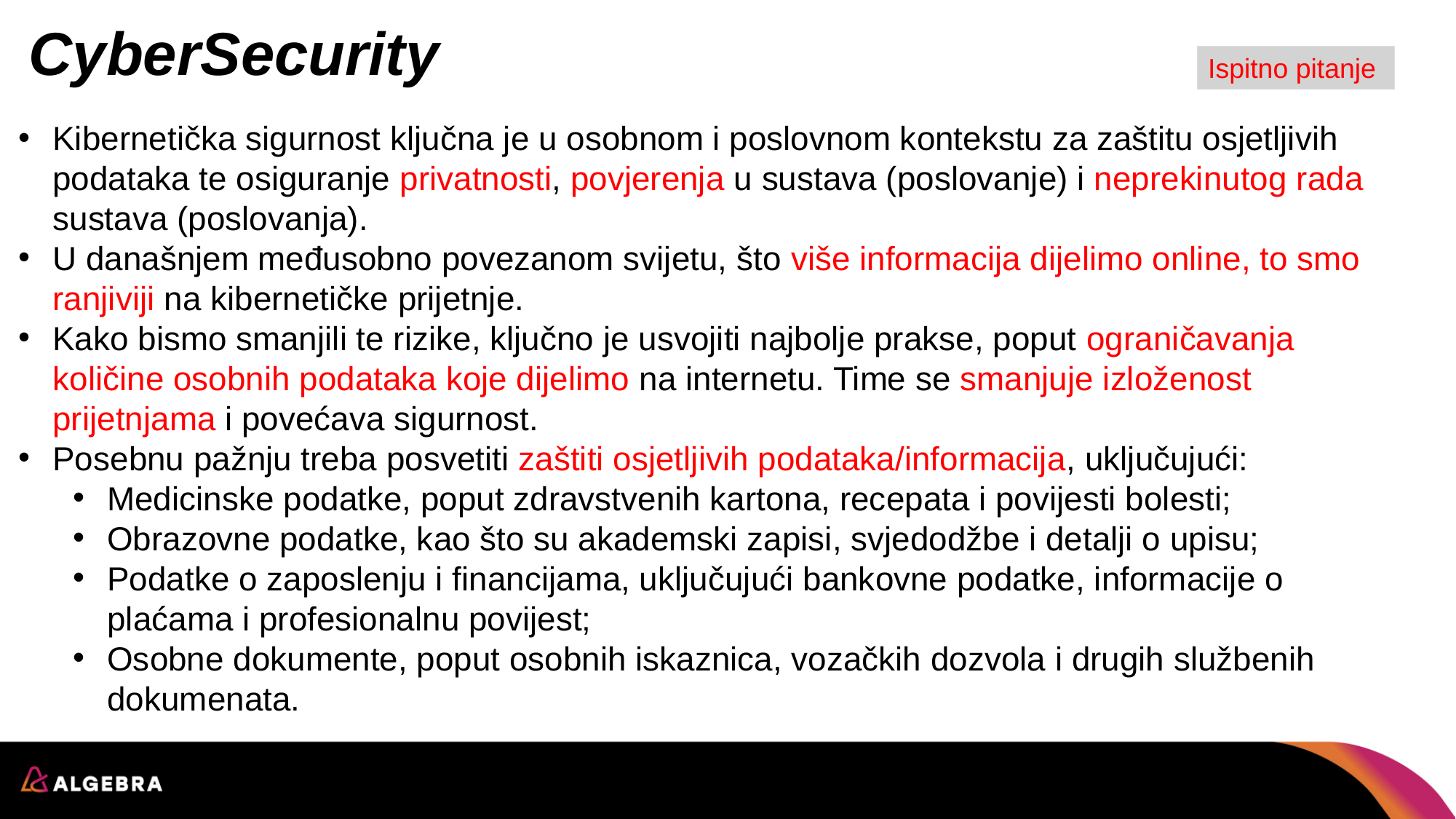

# CyberSecurity
Ispitno pitanje
Kibernetička sigurnost ključna je u osobnom i poslovnom kontekstu za zaštitu osjetljivih podataka te osiguranje privatnosti, povjerenja u sustava (poslovanje) i neprekinutog rada sustava (poslovanja).
U današnjem međusobno povezanom svijetu, što više informacija dijelimo online, to smo ranjiviji na kibernetičke prijetnje.
Kako bismo smanjili te rizike, ključno je usvojiti najbolje prakse, poput ograničavanja količine osobnih podataka koje dijelimo na internetu. Time se smanjuje izloženost prijetnjama i povećava sigurnost.
Posebnu pažnju treba posvetiti zaštiti osjetljivih podataka/informacija, uključujući:
Medicinske podatke, poput zdravstvenih kartona, recepata i povijesti bolesti;
Obrazovne podatke, kao što su akademski zapisi, svjedodžbe i detalji o upisu;
Podatke o zaposlenju i financijama, uključujući bankovne podatke, informacije o plaćama i profesionalnu povijest;
Osobne dokumente, poput osobnih iskaznica, vozačkih dozvola i drugih službenih dokumenata.